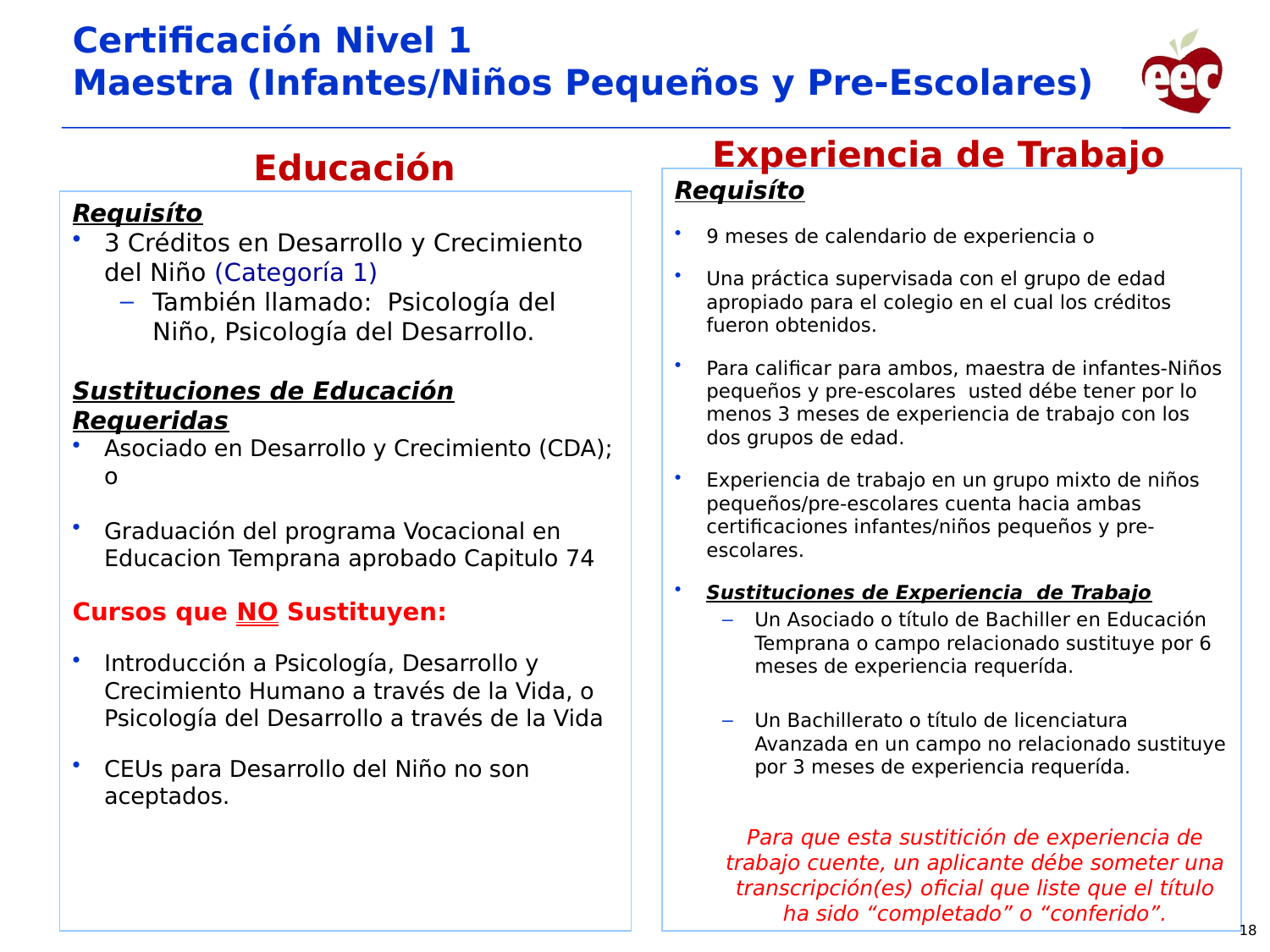

# Certificación Nivel 1 Maestra (Infantes/Niños Pequeños y Pre-Escolares)
Experiencia de Trabajo
Educación
Requisíto
9 meses de calendario de experiencia o
Una práctica supervisada con el grupo de edad apropiado para el colegio en el cual los créditos fueron obtenidos.
Para calificar para ambos, maestra de infantes-Niños pequeños y pre-escolares  usted débe tener por lo menos 3 meses de experiencia de trabajo con los dos grupos de edad.
Experiencia de trabajo en un grupo mixto de niños pequeños/pre-escolares cuenta hacia ambas certificaciones infantes/niños pequeños y pre-escolares.
Sustituciones de Experiencia  de Trabajo
Un Asociado o título de Bachiller en Educación Temprana o campo relacionado sustituye por 6 meses de experiencia requerída.

Un Bachillerato o título de licenciatura Avanzada en un campo no relacionado sustituye por 3 meses de experiencia requerída.

Para que esta sustitición de experiencia de trabajo cuente, un aplicante débe someter una transcripción(es) oficial que liste que el título ha sido “completado” o “conferido”.

Requisíto
3 Créditos en Desarrollo y Crecimiento del Niño (Categoría 1)
También llamado:  Psicología del Niño, Psicología del Desarrollo.

Sustituciones de Educación Requeridas
Asociado en Desarrollo y Crecimiento (CDA); o

Graduación del programa Vocacional en Educacion Temprana aprobado Capitulo 74
Cursos que NO Sustituyen:
Introducción a Psicología, Desarrollo y Crecimiento Humano a través de la Vida, o Psicología del Desarrollo a través de la Vida
CEUs para Desarrollo del Niño no son aceptados.

18